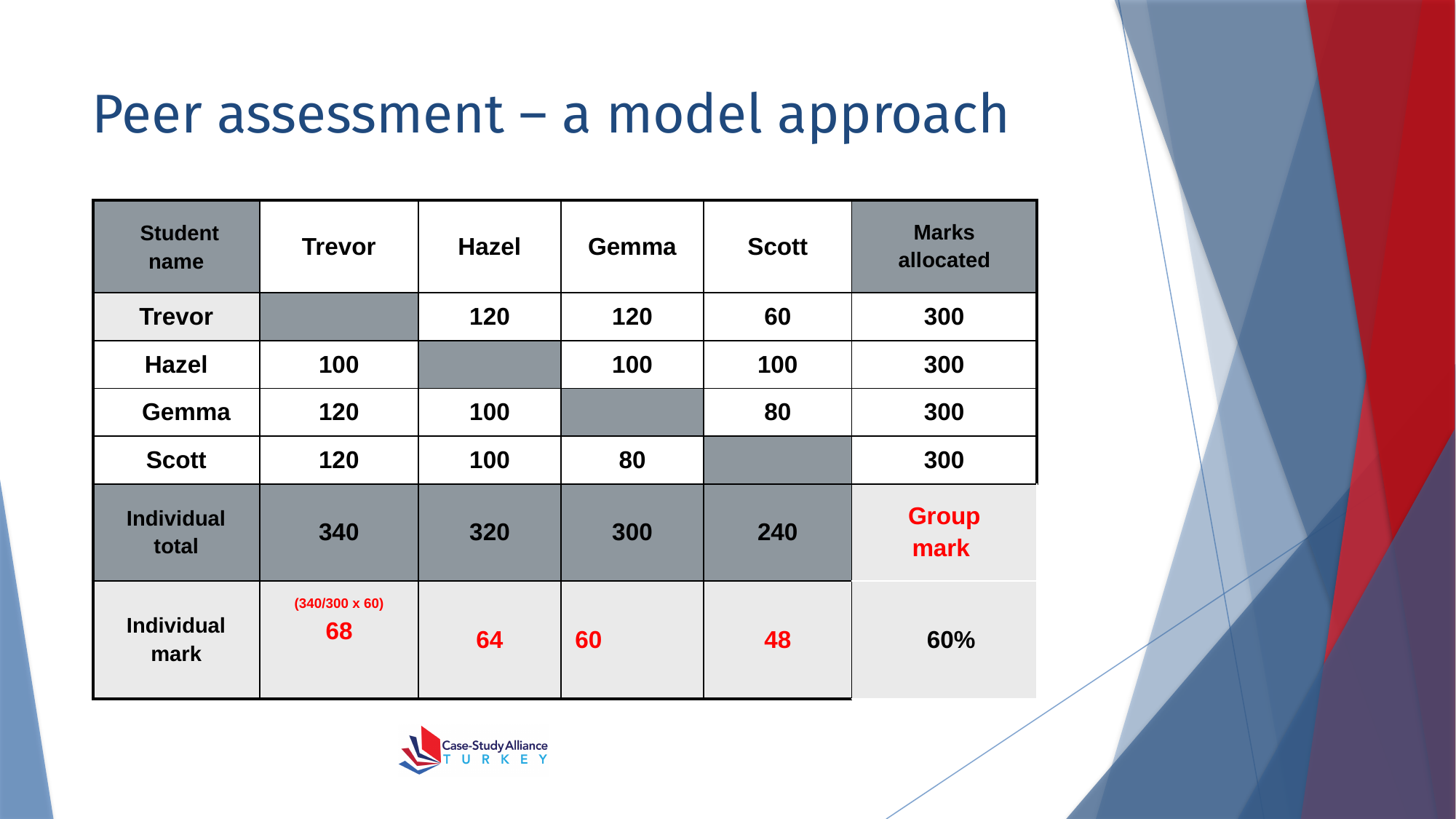

# Peer assessment – a model approach
| Student name | Trevor | Hazel | Gemma | Scott | Marks allocated |
| --- | --- | --- | --- | --- | --- |
| Trevor |  | 120 | 120 | 60 | 300 |
| Hazel | 100 |  | 100 | 100 | 300 |
| Gemma | 120 | 100 |  | 80 | 300 |
| Scott | 120 | 100 | 80 |  | 300 |
| Individual total | 340 | 320 | 300 | 240 | Group mark |
| Individual mark | (340/300 x 60) 68 | 64 | 60 | 48 | 60% |